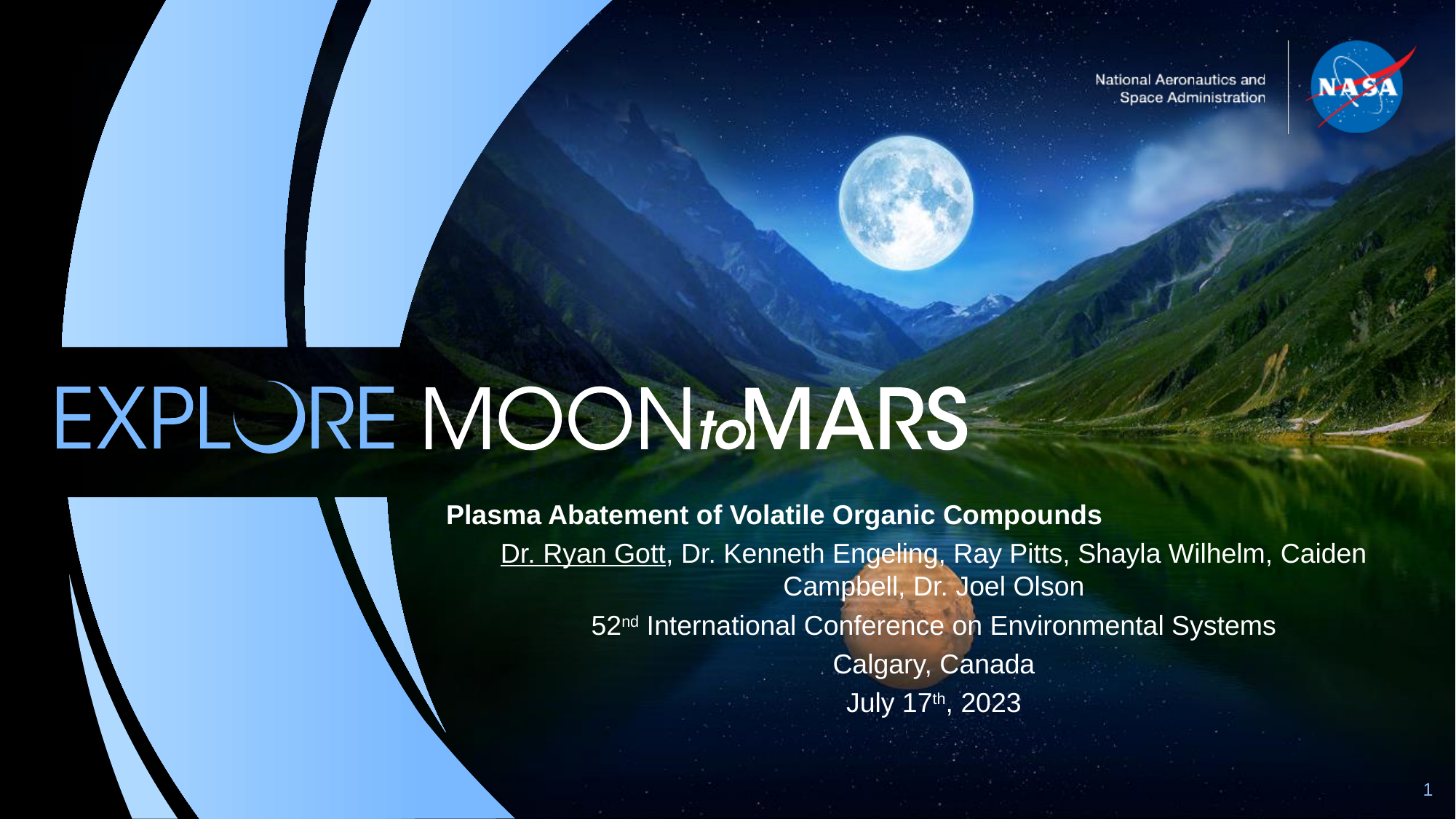

Plasma Abatement of Volatile Organic Compounds
Dr. Ryan Gott, Dr. Kenneth Engeling, Ray Pitts, Shayla Wilhelm, Caiden Campbell, Dr. Joel Olson
52nd International Conference on Environmental Systems
Calgary, Canada
July 17th, 2023
1